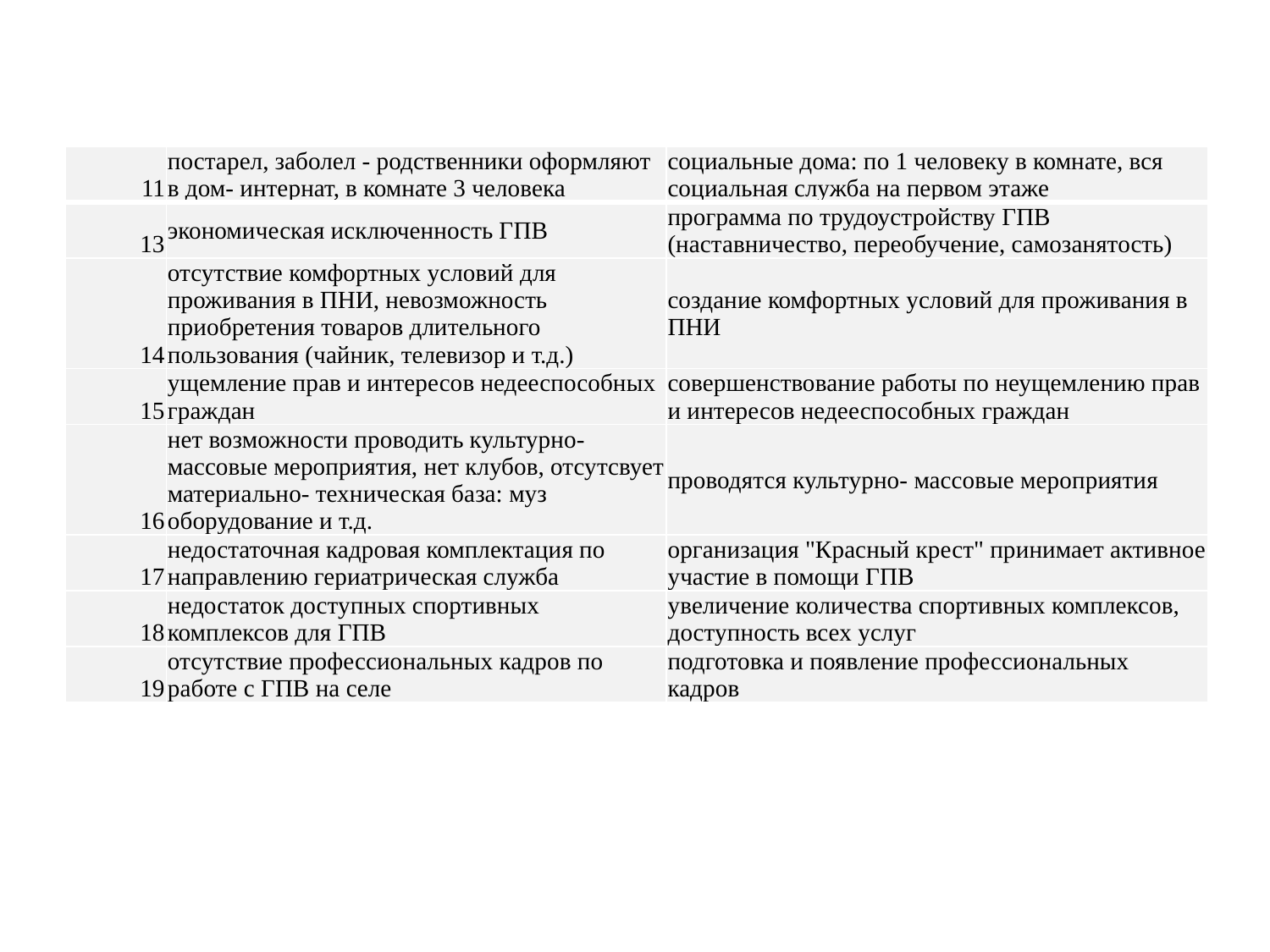

| 11 | постарел, заболел - родственники оформляют в дом- интернат, в комнате 3 человека | социальные дома: по 1 человеку в комнате, вся социальная служба на первом этаже |
| --- | --- | --- |
| 13 | экономическая исключенность ГПВ | программа по трудоустройству ГПВ (наставничество, переобучение, самозанятость) |
| 14 | отсутствие комфортных условий для проживания в ПНИ, невозможность приобретения товаров длительного пользования (чайник, телевизор и т.д.) | создание комфортных условий для проживания в ПНИ |
| 15 | ущемление прав и интересов недееспособных граждан | совершенствование работы по неущемлению прав и интересов недееспособных граждан |
| 16 | нет возможности проводить культурно- массовые мероприятия, нет клубов, отсутсвует материально- техническая база: муз оборудование и т.д. | проводятся культурно- массовые мероприятия |
| 17 | недостаточная кадровая комплектация по направлению гериатрическая служба | организация "Красный крест" принимает активное участие в помощи ГПВ |
| 18 | недостаток доступных спортивных комплексов для ГПВ | увеличение количества спортивных комплексов, доступность всех услуг |
| 19 | отсутствие профессиональных кадров по работе с ГПВ на селе | подготовка и появление профессиональных кадров |